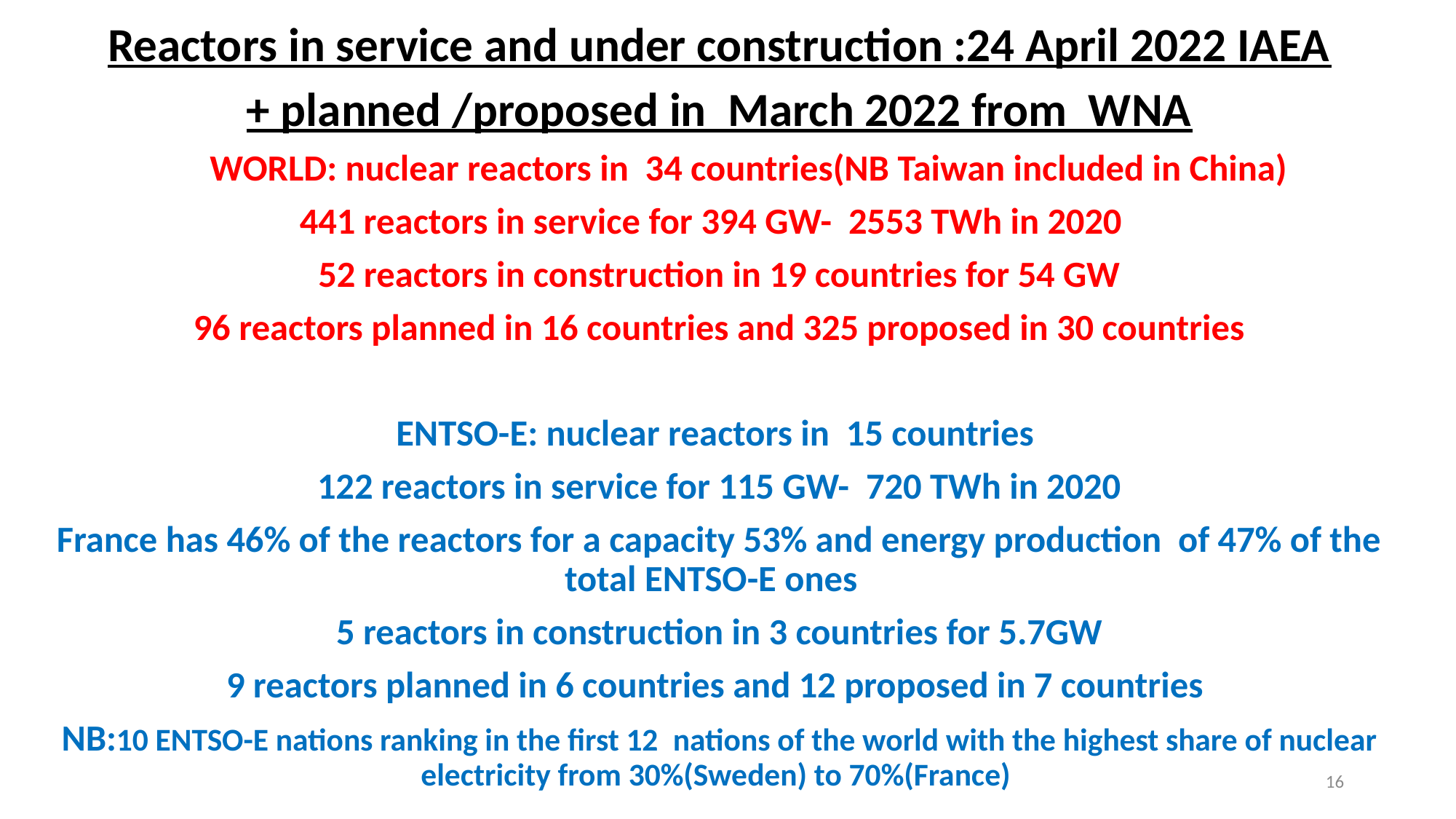

Reactors in service and under construction :24 April 2022 IAEA
+ planned /proposed in  March 2022 from  WNA
        WORLD: nuclear reactors in  34 countries(NB Taiwan included in China)
441 reactors in service for 394 GW-  2553 TWh in 2020
52 reactors in construction in 19 countries for 54 GW
96 reactors planned in 16 countries and 325 proposed in 30 countries

ENTSO-E: nuclear reactors in  15 countries
122 reactors in service for 115 GW-  720 TWh in 2020
France has 46% of the reactors for a capacity 53% and energy production  of 47% of the total ENTSO-E ones
5 reactors in construction in 3 countries for 5.7GW
9 reactors planned in 6 countries and 12 proposed in 7 countries
NB:10 ENTSO-E nations ranking in the first 12  nations of the world with the highest share of nuclear electricity from 30%(Sweden) to 70%(France)

16